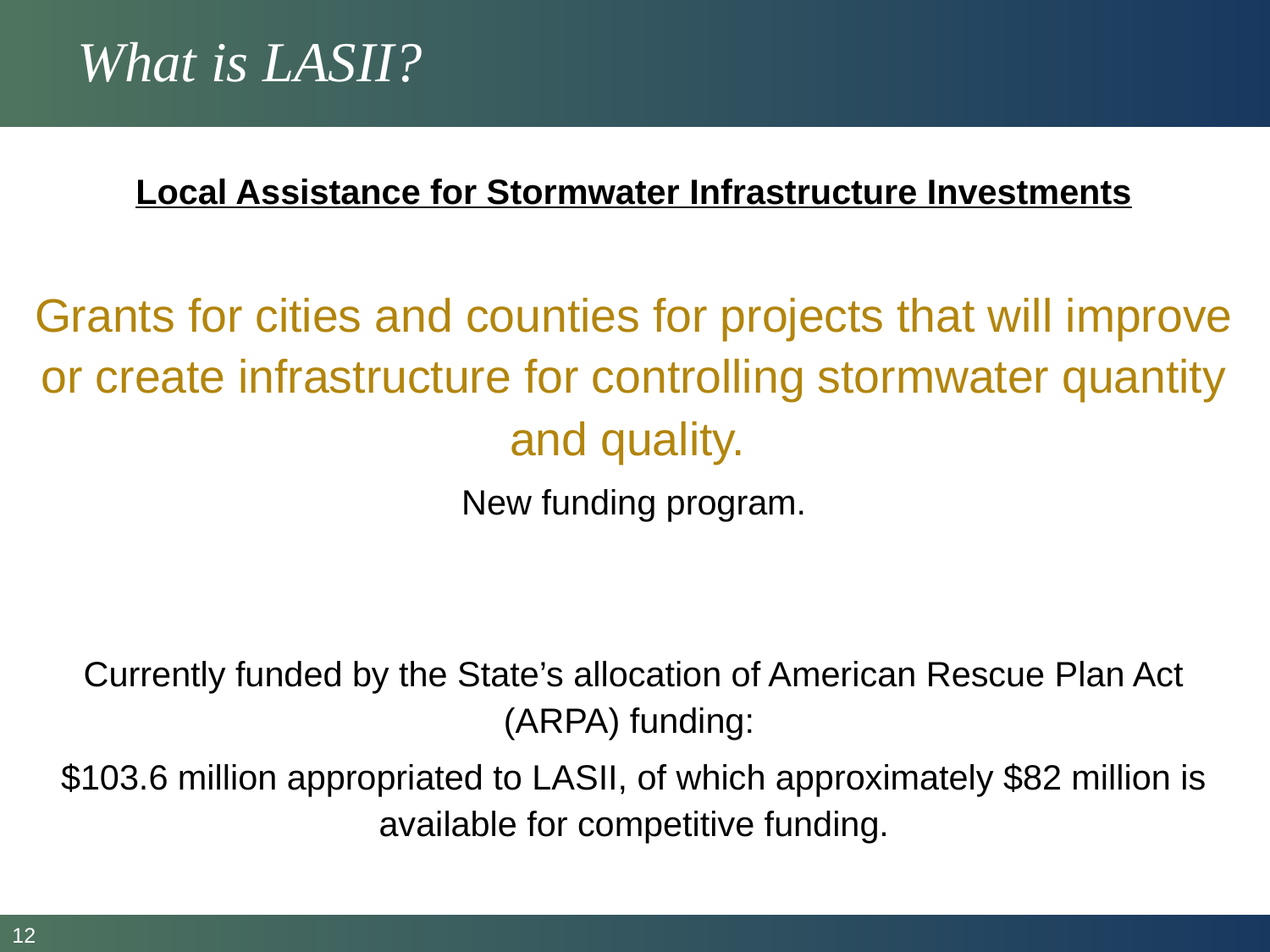

# What is LASII?
Local Assistance for Stormwater Infrastructure Investments

Grants for cities and counties for projects that will improve or create infrastructure for controlling stormwater quantity and quality.
New funding program.

Currently funded by the State’s allocation of American Rescue Plan Act (ARPA) funding:
$103.6 million appropriated to LASII, of which approximately $82 million is available for competitive funding.
12